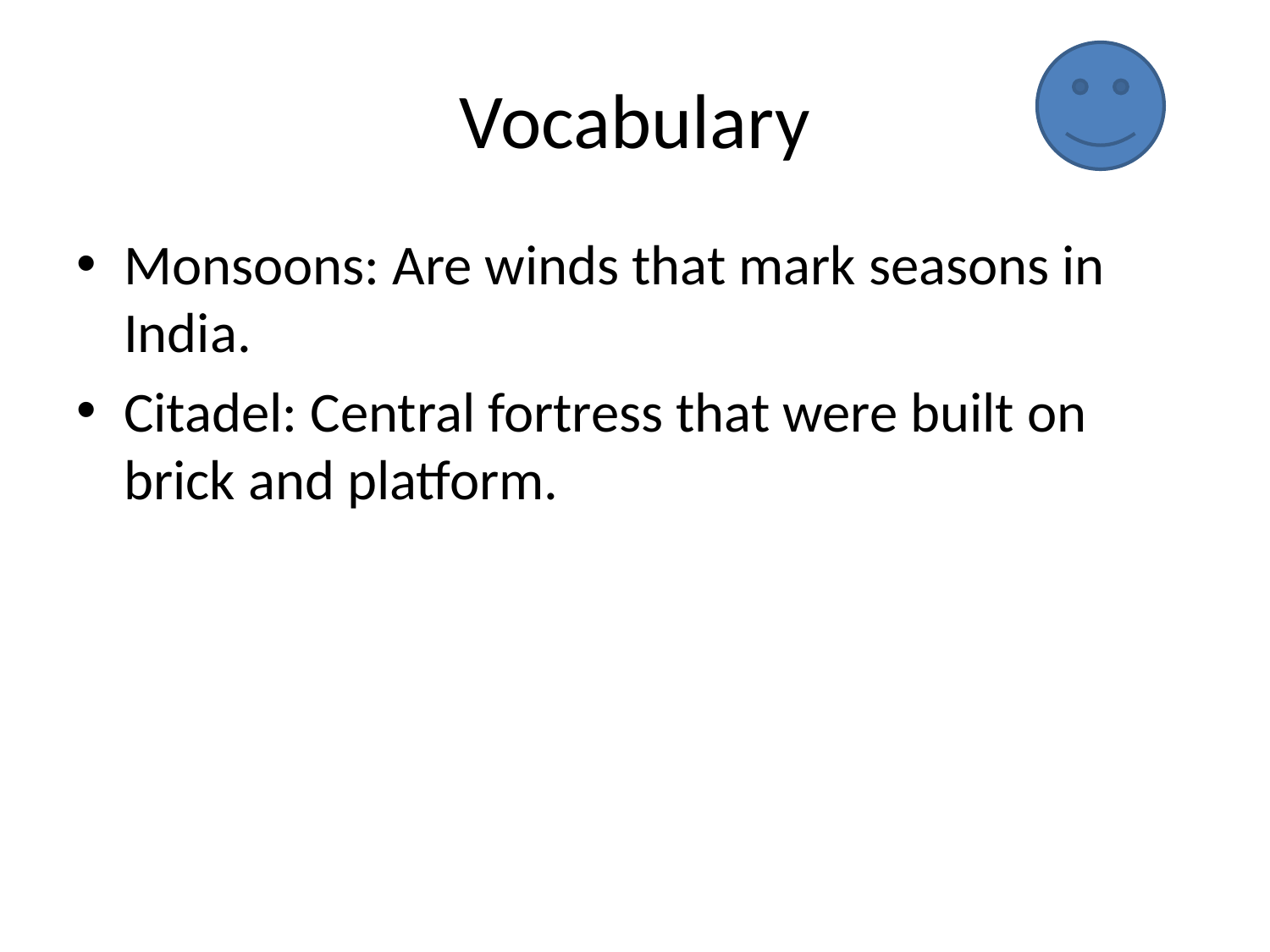

# Vocabulary

Monsoons: Are winds that mark seasons in India.
Citadel: Central fortress that were built on brick and platform.